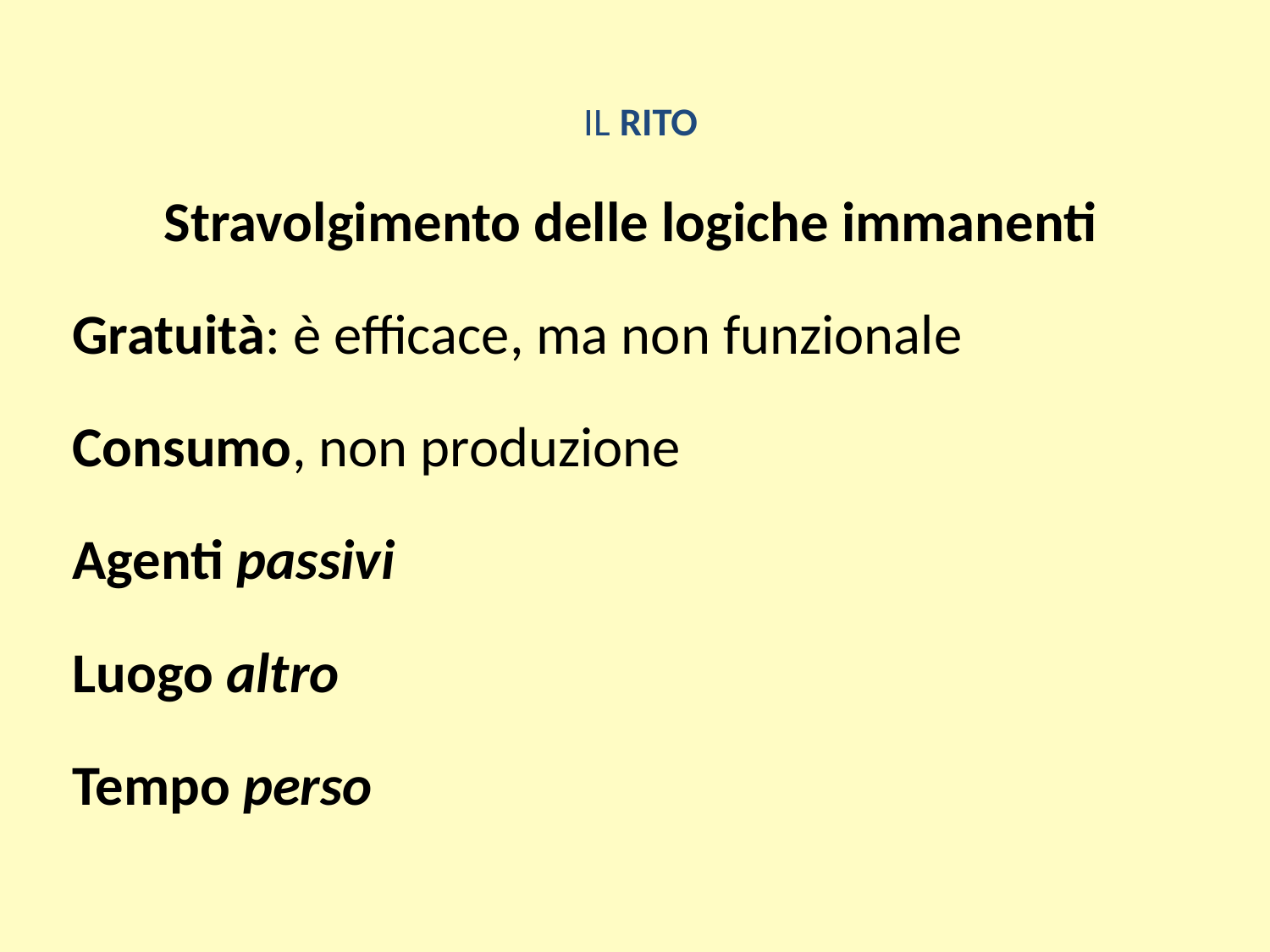

# IL RITO
Stravolgimento delle logiche immanenti
Gratuità: è efficace, ma non funzionale
Consumo, non produzione
Agenti passivi
Luogo altro
Tempo perso